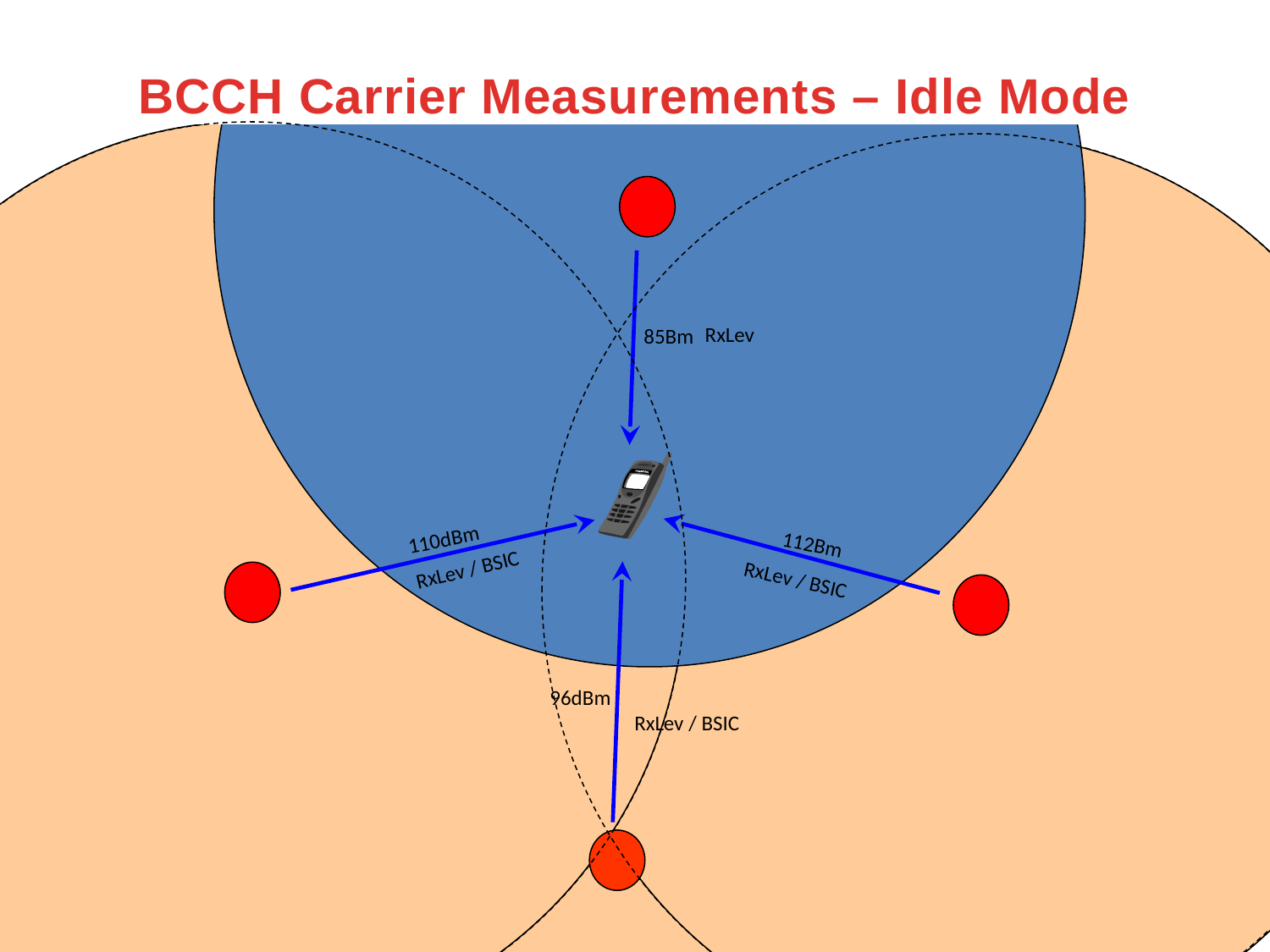

# BCCH Carrier Measurements – Idle Mode

85Bm
RxLev

110dBm

112Bm
RxLev / BSIC
RxLev / BSIC

96dBm
RxLev / BSIC